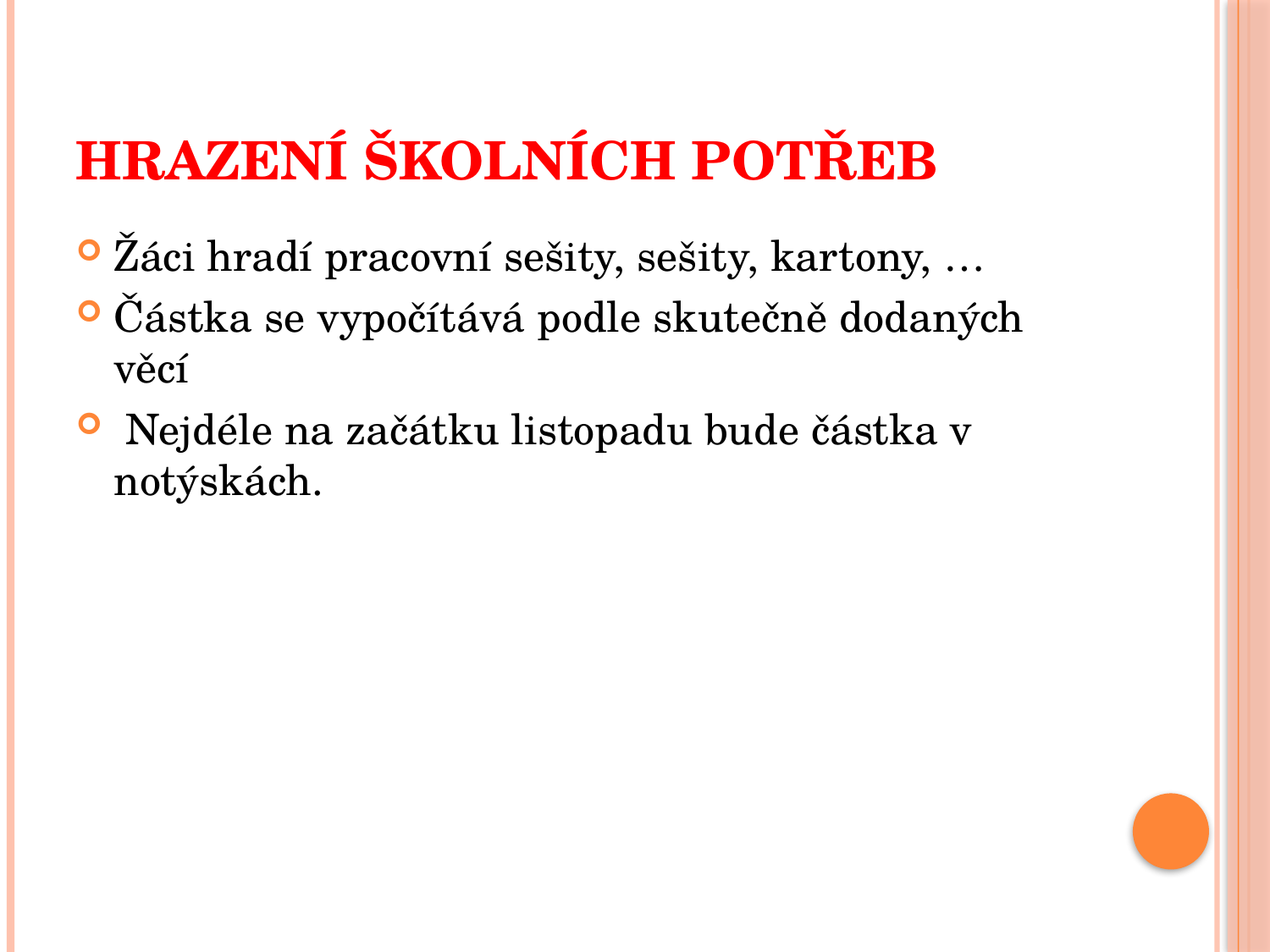

# Hrazení školních potřeb
Žáci hradí pracovní sešity, sešity, kartony, …
Částka se vypočítává podle skutečně dodaných věcí
 Nejdéle na začátku listopadu bude částka v notýskách.